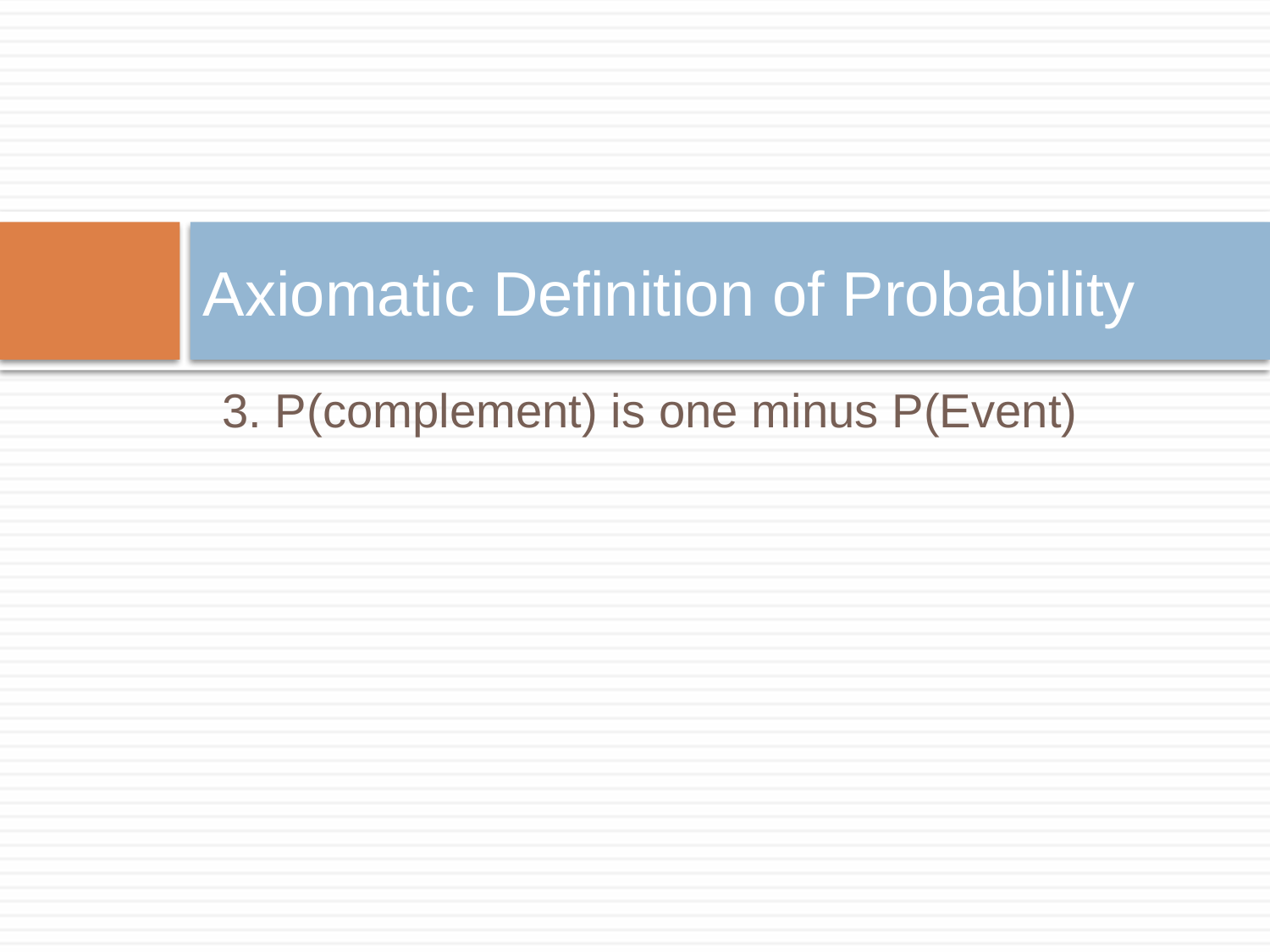

# Axiomatic Definition of Probability
3. P(complement) is one minus P(Event)